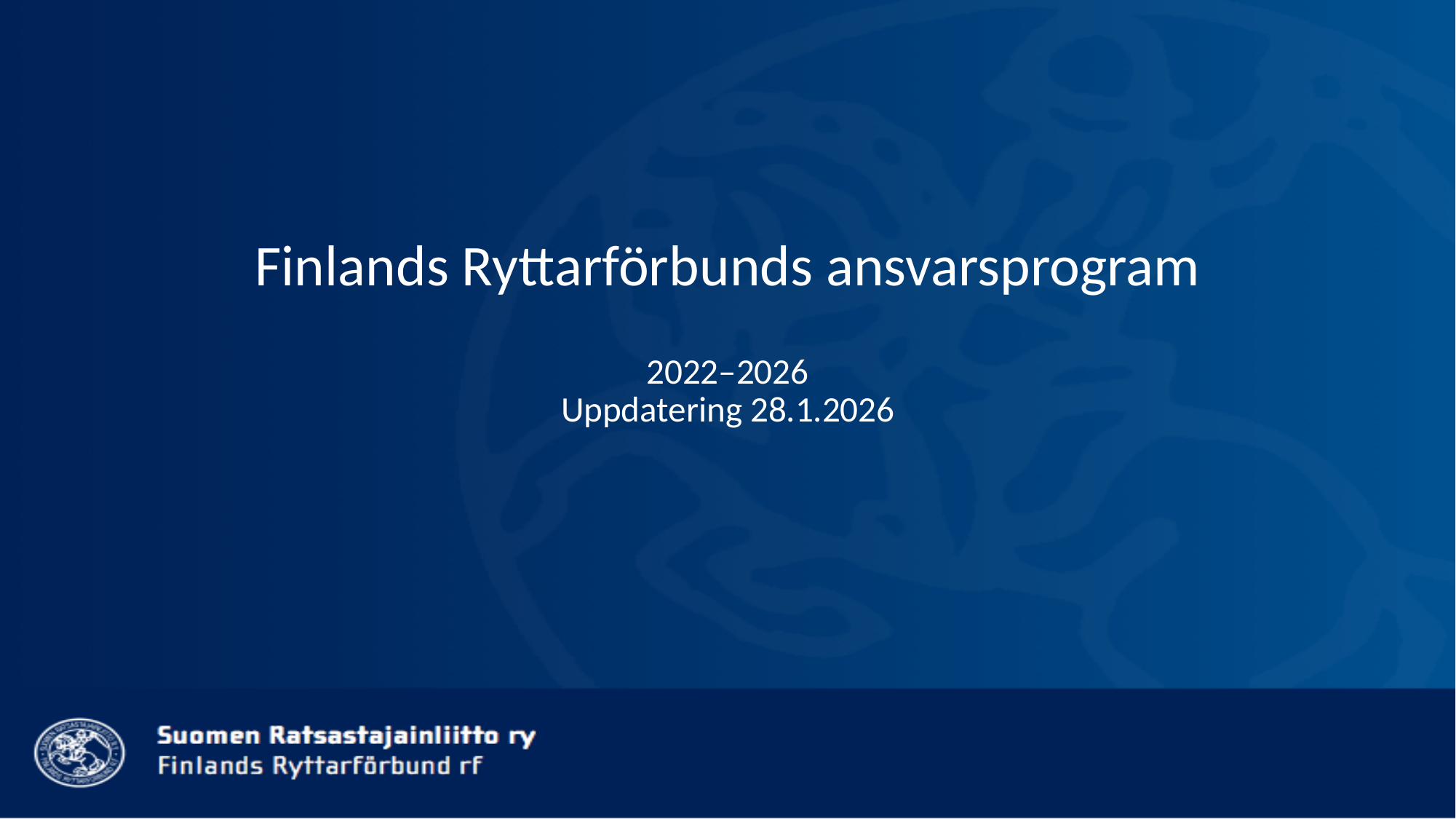

# Finlands Ryttarförbunds ansvarsprogram 2022–2026 Uppdatering 28.1.2026